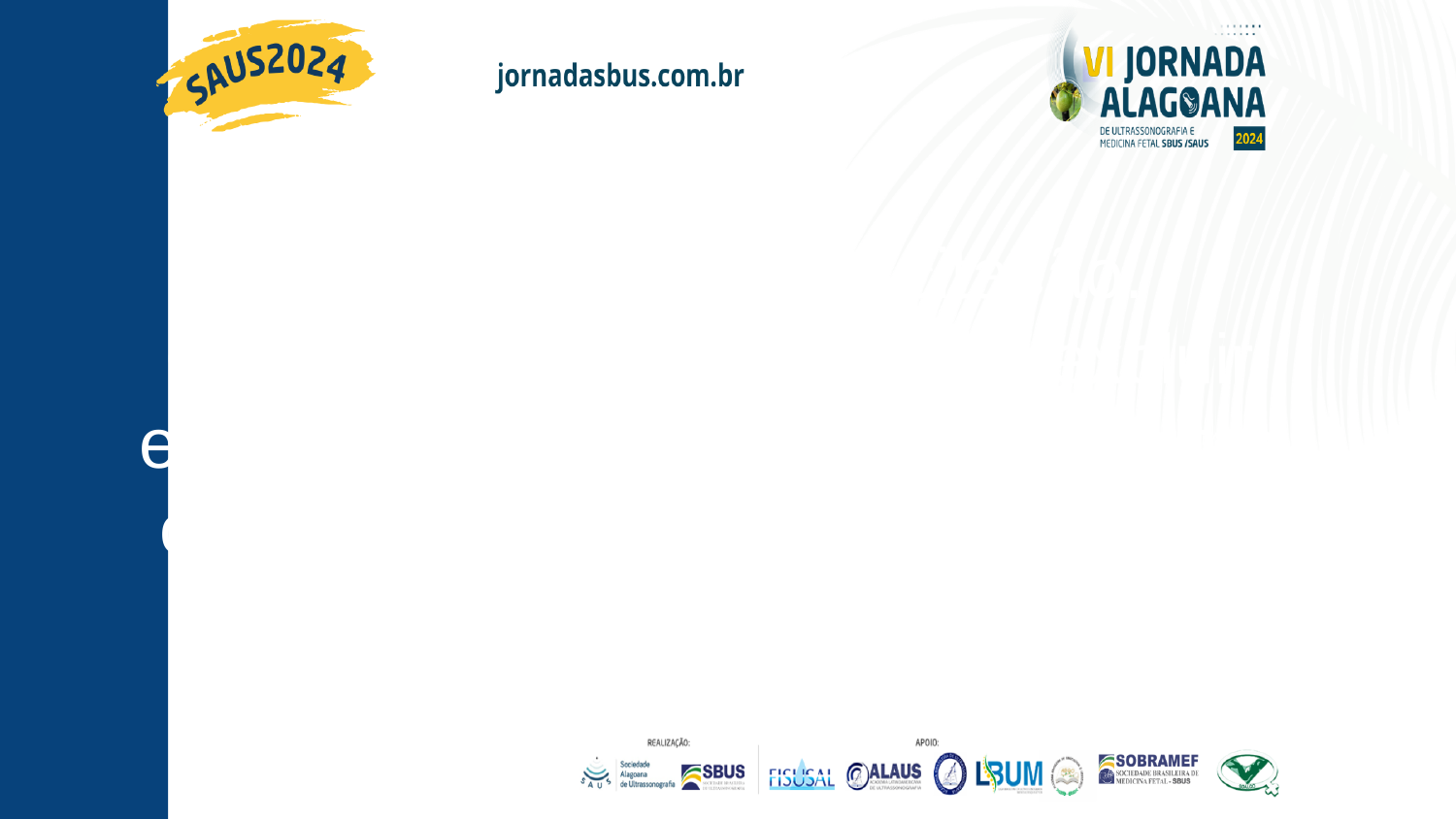

Insira uma frase ou citação.
Caso não tenha, você pode excluir esse slide. Caso tenha mais de uma citação, você pode duplicar o slide.
Nome do autor da frase